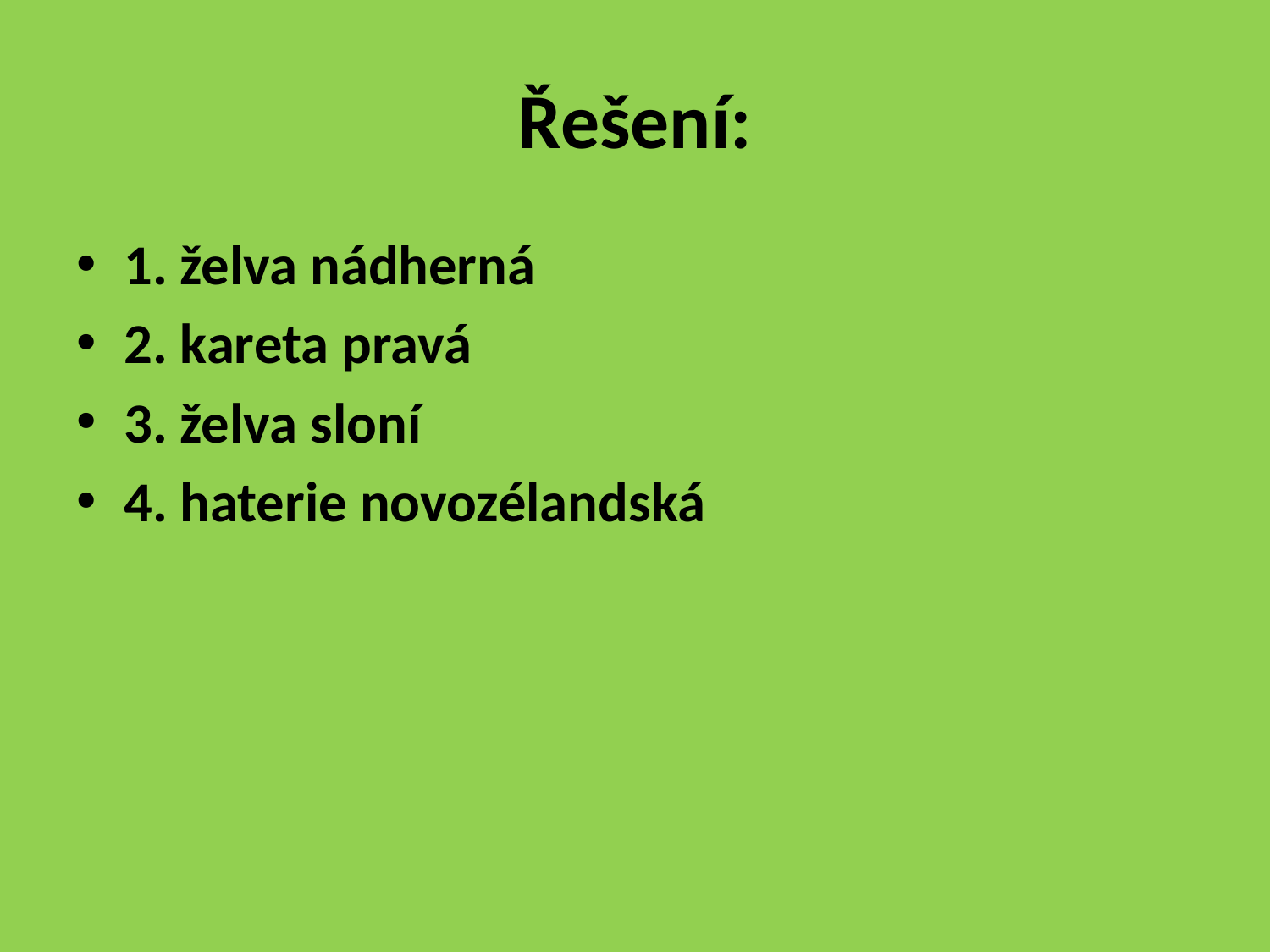

# Řešení:
1. želva nádherná
2. kareta pravá
3. želva sloní
4. haterie novozélandská